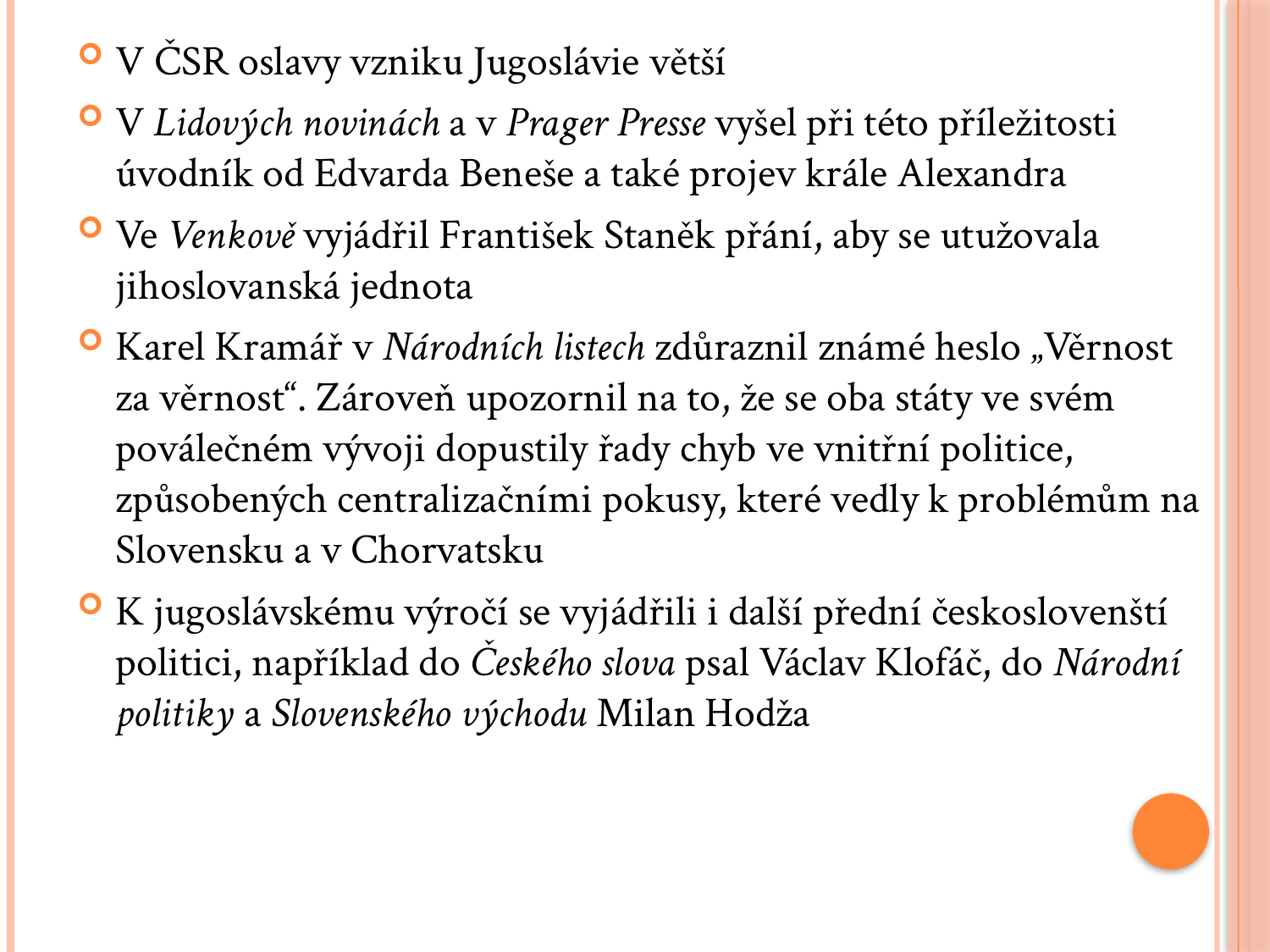

V ČSR oslavy vzniku Jugoslávie větší
V Lidových novinách a v Prager Presse vyšel při této příležitosti úvodník od Edvarda Beneše a také projev krále Alexandra
Ve Venkově vyjádřil František Staněk přání, aby se utužovala jihoslovanská jednota
Karel Kramář v Národních listech zdůraznil známé heslo „Věrnost za věrnost“. Zároveň upozornil na to, že se oba státy ve svém poválečném vývoji dopustily řady chyb ve vnitřní politice, způsobených centralizačními pokusy, které vedly k problémům na Slovensku a v Chorvatsku
K jugoslávskému výročí se vyjádřili i další přední českoslovenští politici, například do Českého slova psal Václav Klofáč, do Národní politiky a Slovenského východu Milan Hodža